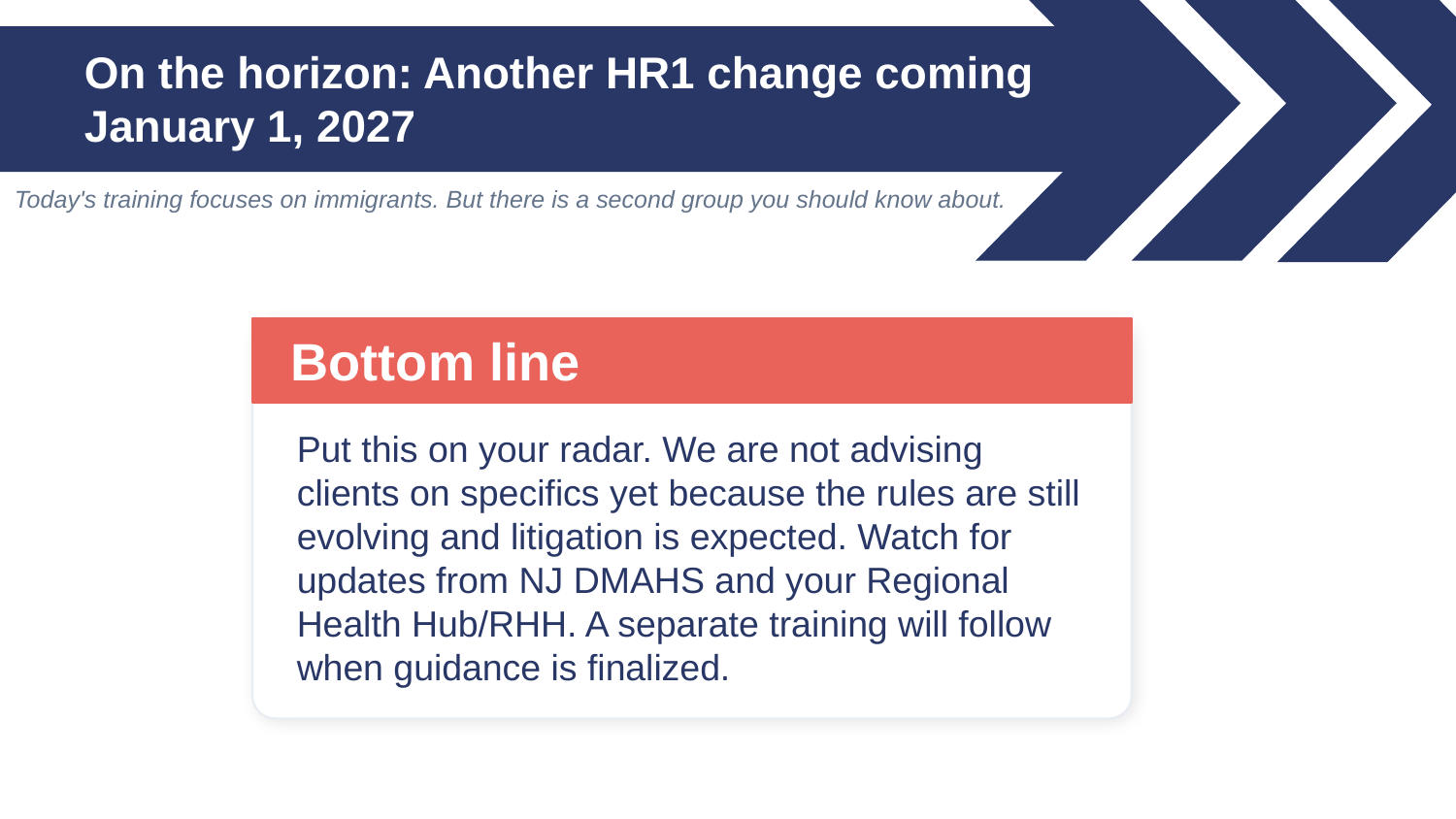

On the horizon: Another HR1 change coming January 1, 2027
Today's training focuses on immigrants. But there is a second group you should know about.

Bottom line
Put this on your radar. We are not advising clients on specifics yet because the rules are still evolving and litigation is expected. Watch for updates from NJ DMAHS and your Regional Health Hub/RHH. A separate training will follow when guidance is finalized.